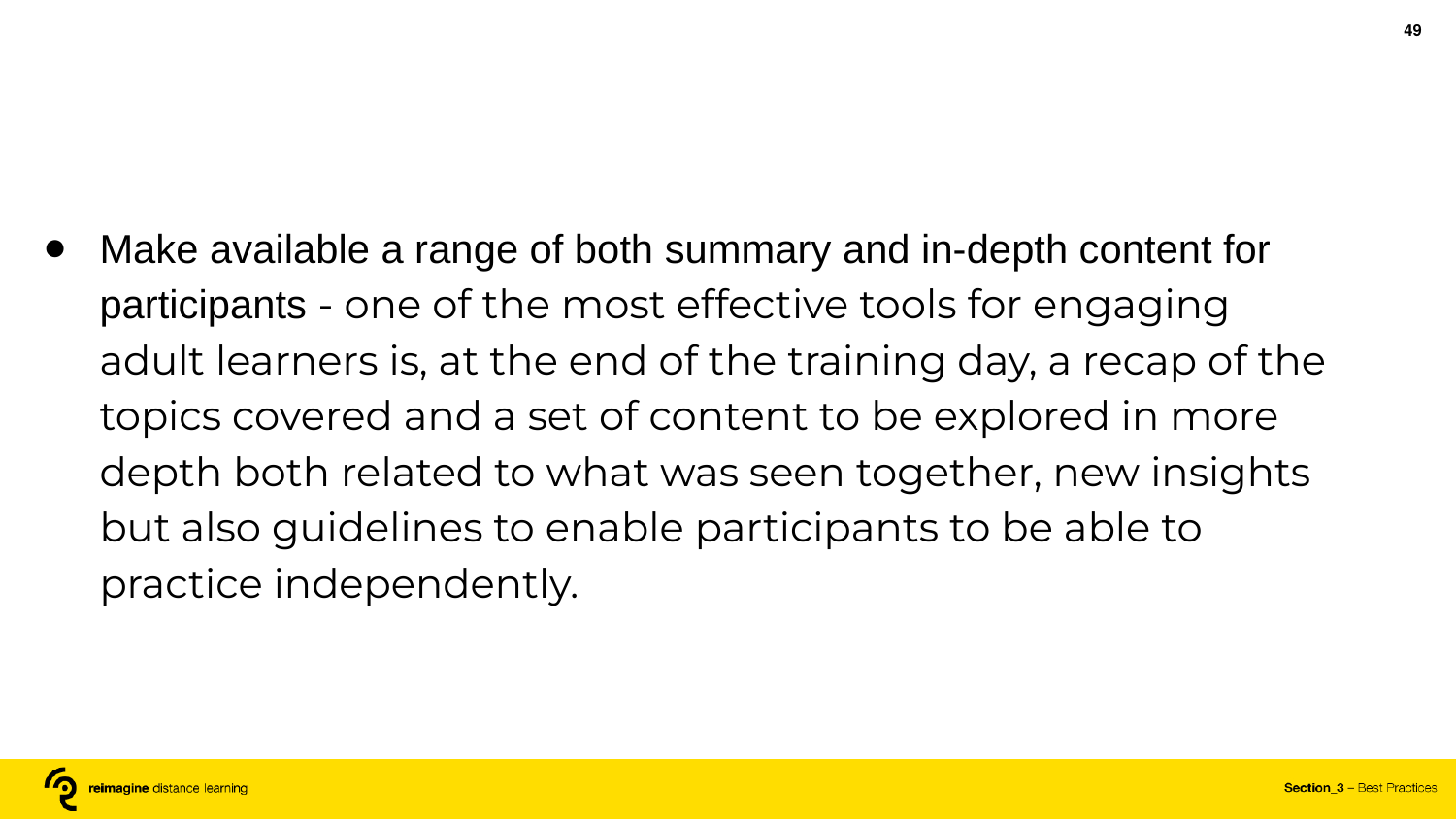

49
Make available a range of both summary and in-depth content for participants - one of the most effective tools for engaging adult learners is, at the end of the training day, a recap of the topics covered and a set of content to be explored in more depth both related to what was seen together, new insights but also guidelines to enable participants to be able to practice independently.